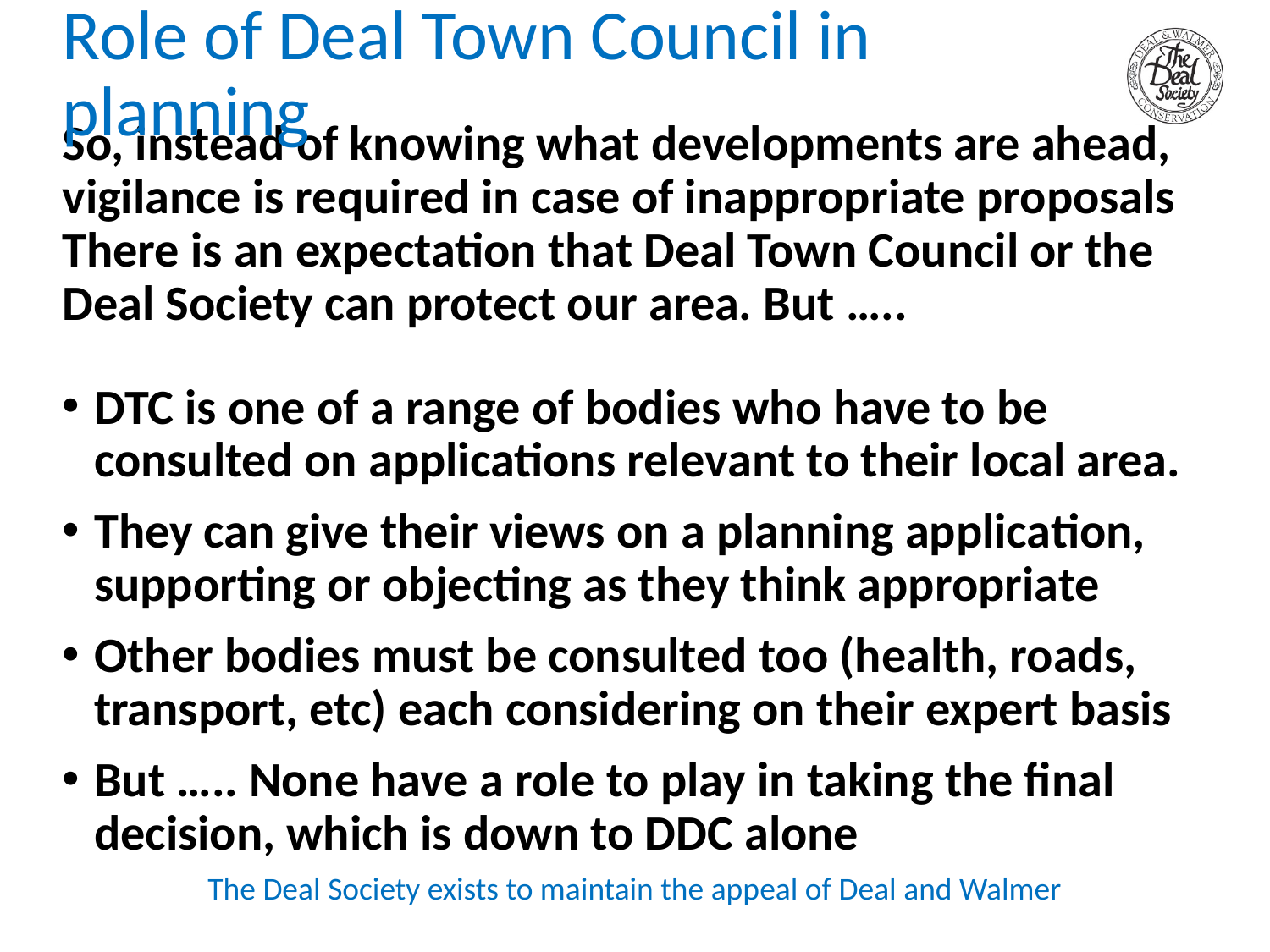

# Role of Deal Town Council in planning
So, instead of knowing what developments are ahead, vigilance is required in case of inappropriate proposals There is an expectation that Deal Town Council or the Deal Society can protect our area. But …..

DTC is one of a range of bodies who have to be consulted on applications relevant to their local area.
They can give their views on a planning application, supporting or objecting as they think appropriate
Other bodies must be consulted too (health, roads, transport, etc) each considering on their expert basis
But ….. None have a role to play in taking the final decision, which is down to DDC alone